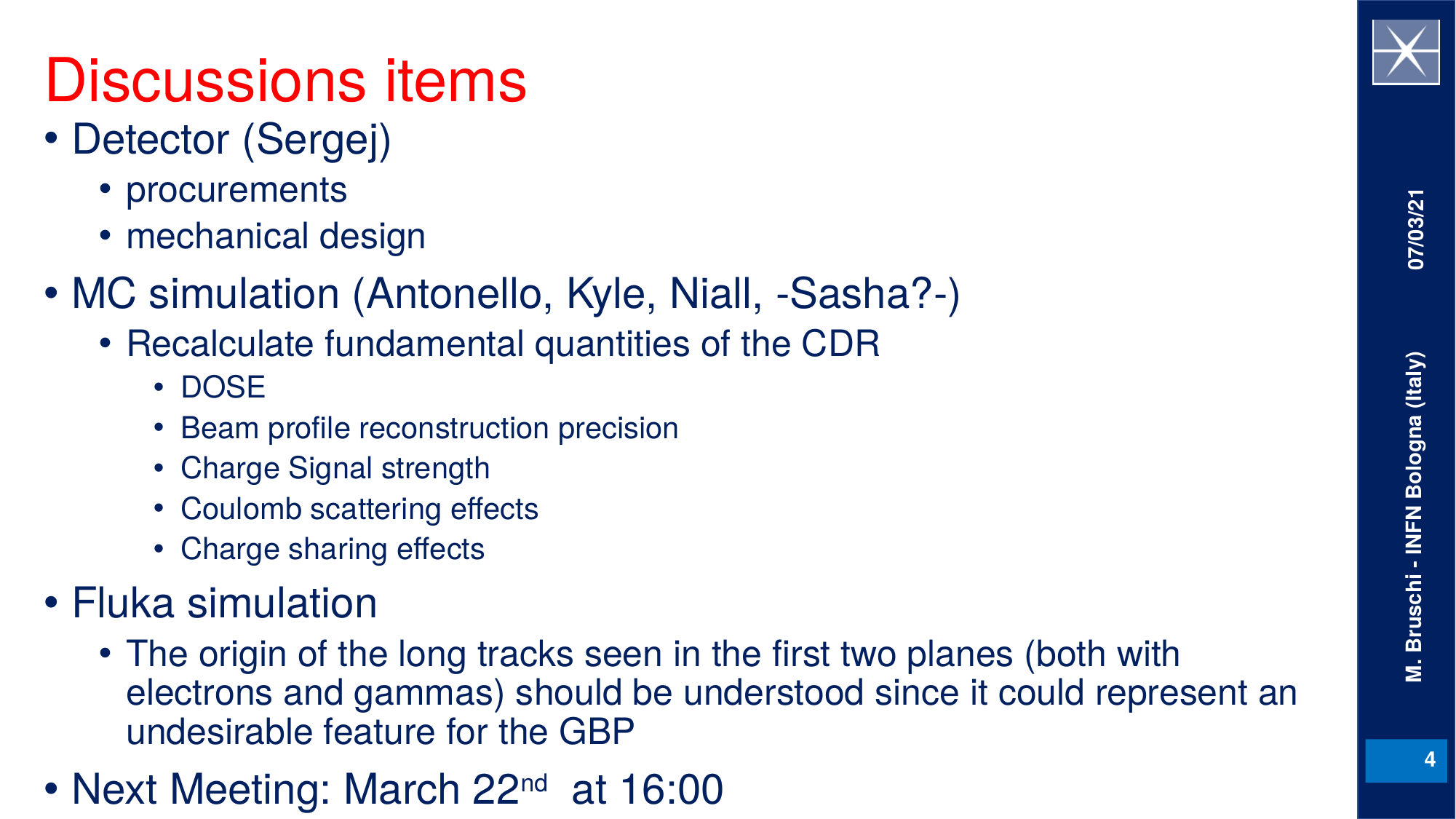

# Discussions items
Detector (Sergej)
procurements
mechanical design
MC simulation (Antonello, Kyle, Niall, -Sasha?-)
Recalculate fundamental quantities of the CDR
DOSE
Beam profile reconstruction precision
Charge Signal strength
Coulomb scattering effects
Charge sharing effects
Fluka simulation
The origin of the long tracks seen in the first two planes (both with electrons and gammas) should be understood since it could represent an undesirable feature for the GBP
Next Meeting: March 22nd  at 16:00
07/03/21
M. Bruschi - INFN Bologna (Italy)
4